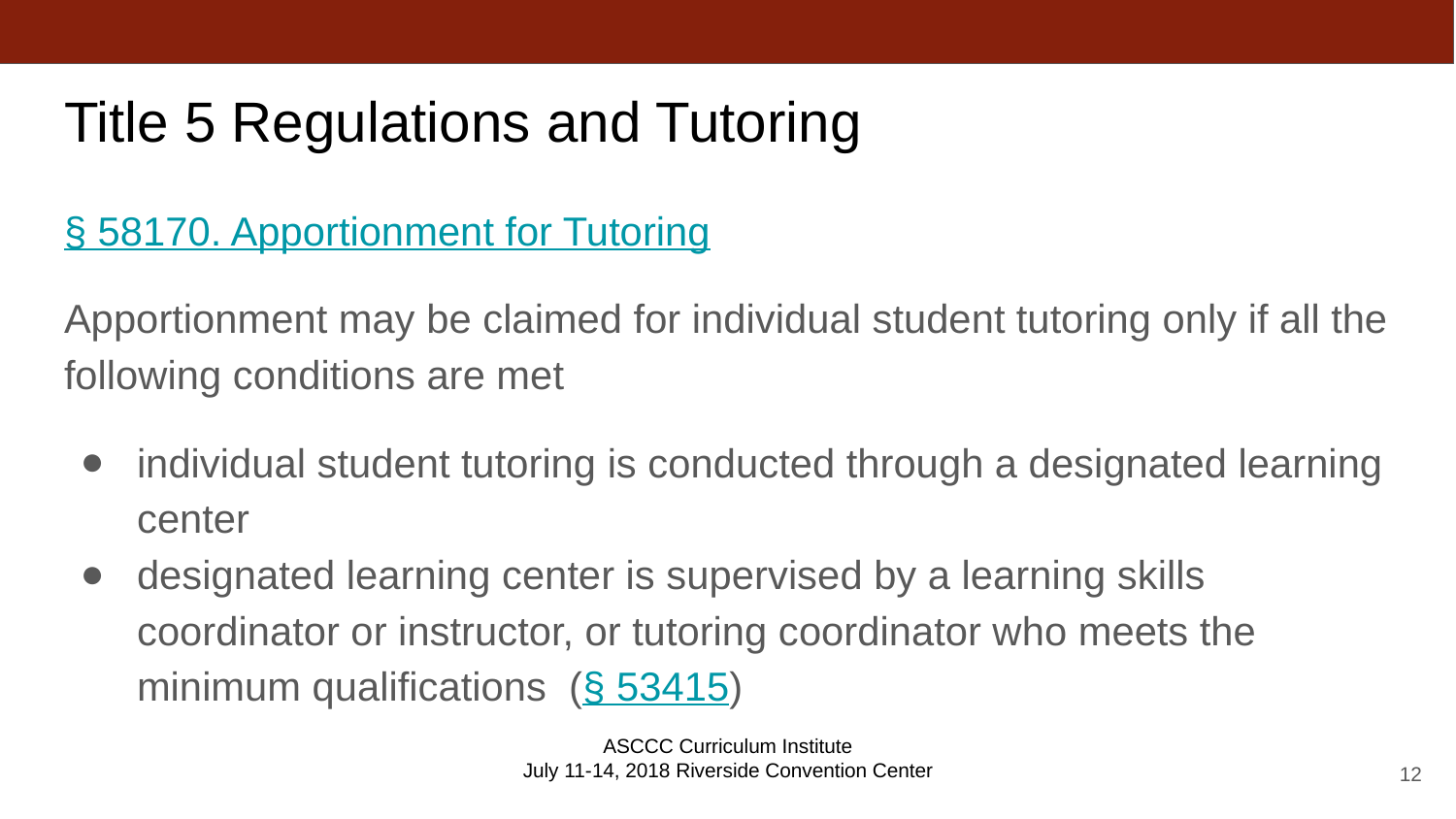

# Title 5 Regulations and Tutoring
§ 58170. Apportionment for Tutoring
Apportionment may be claimed for individual student tutoring only if all the following conditions are met
individual student tutoring is conducted through a designated learning center
designated learning center is supervised by a learning skills coordinator or instructor, or tutoring coordinator who meets the minimum qualifications  (§ 53415)
ASCCC Curriculum Institute
July 11-14, 2018 Riverside Convention Center
12